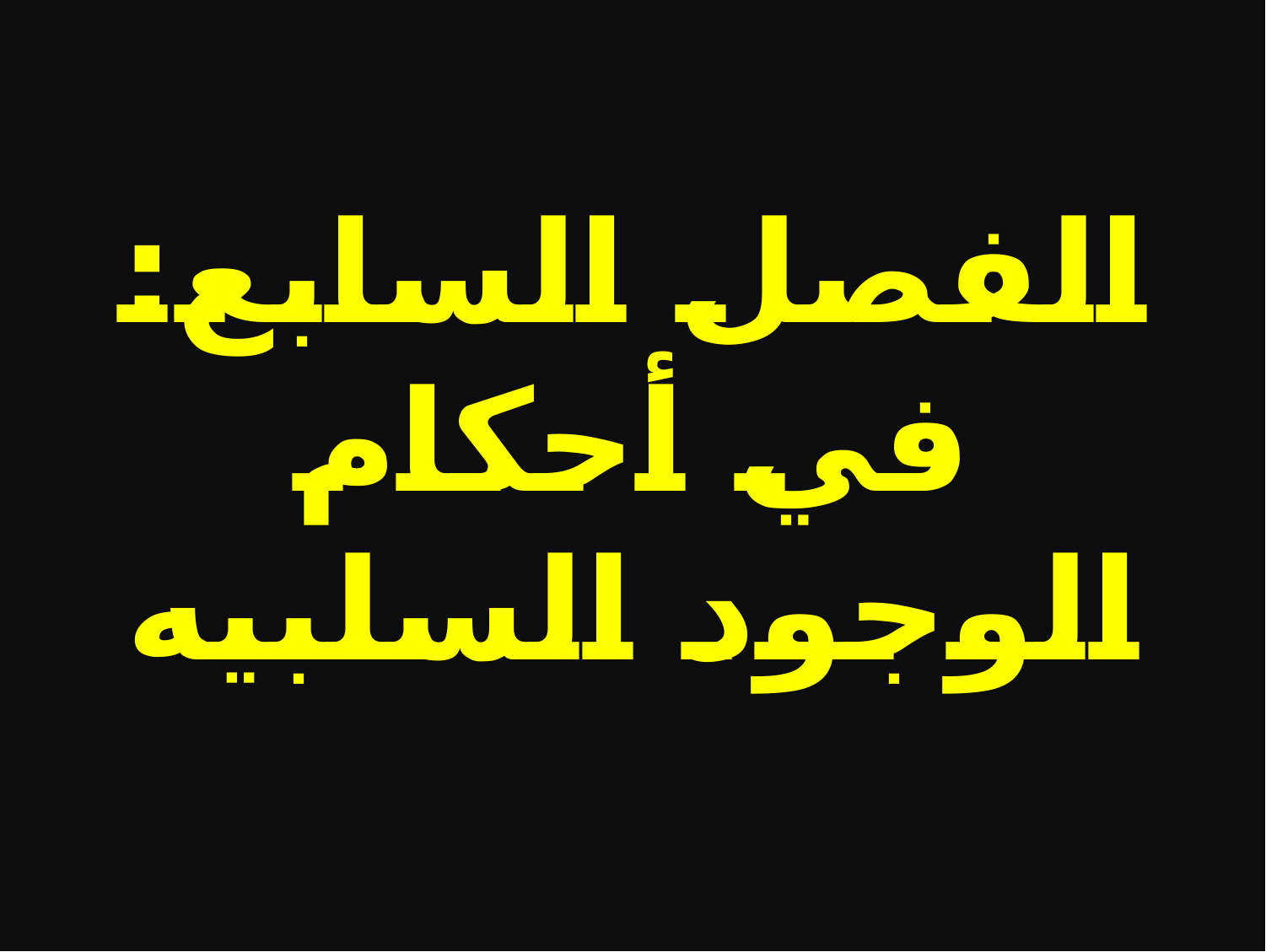

# الفصل السابع: في أحكام الوجود السلبيه